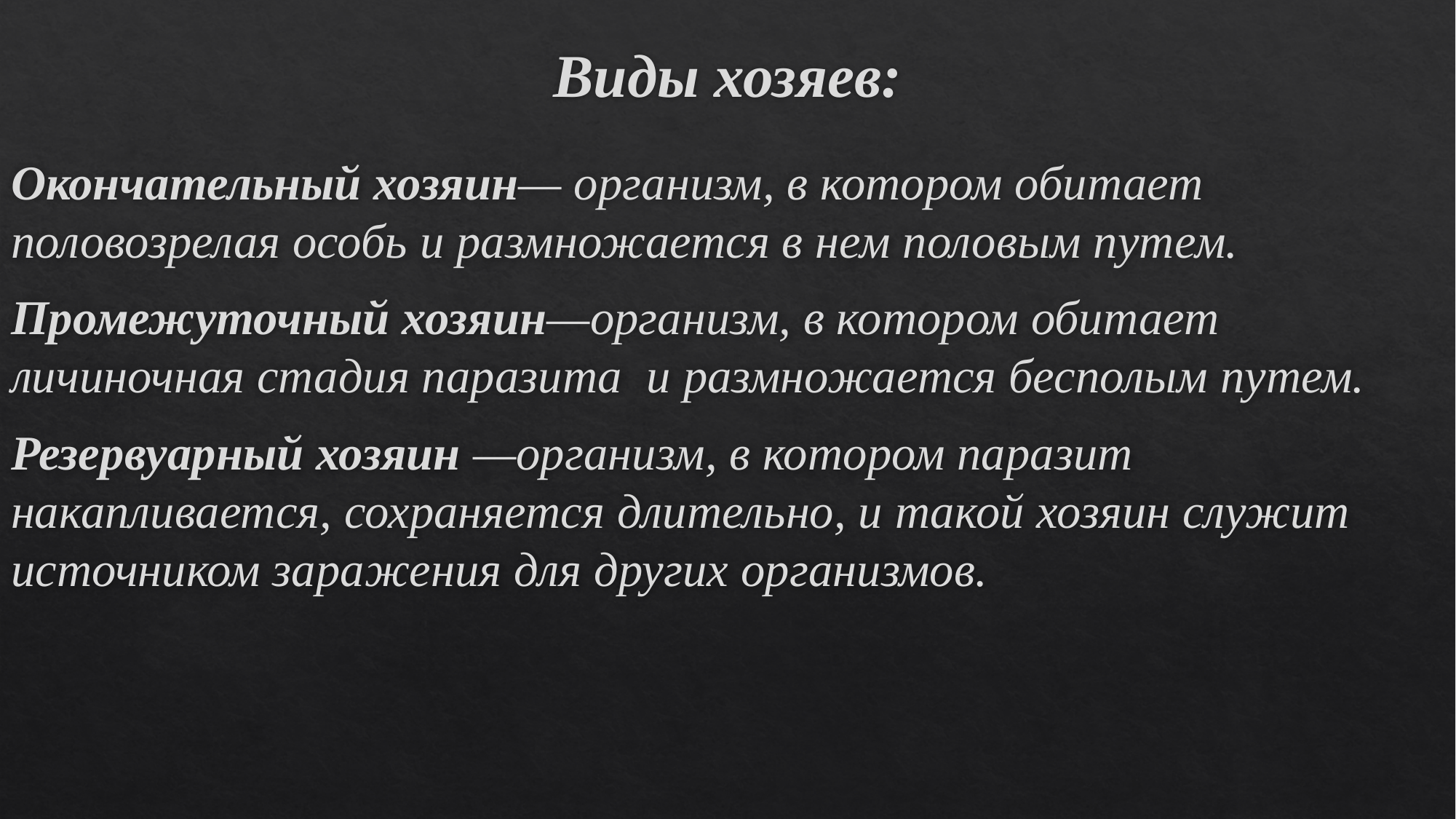

# Виды хозяев:
Окончательный хозяин— организм, в котором обитает половозрелая особь и размножается в нем половым путем.
Промежуточный хозяин—организм, в котором обитает личиночная стадия паразита  и размножается бесполым путем.
Резервуарный хозяин —организм, в котором паразит накапливается, сохраняется длительно, и такой хозяин служит источником заражения для других организмов.